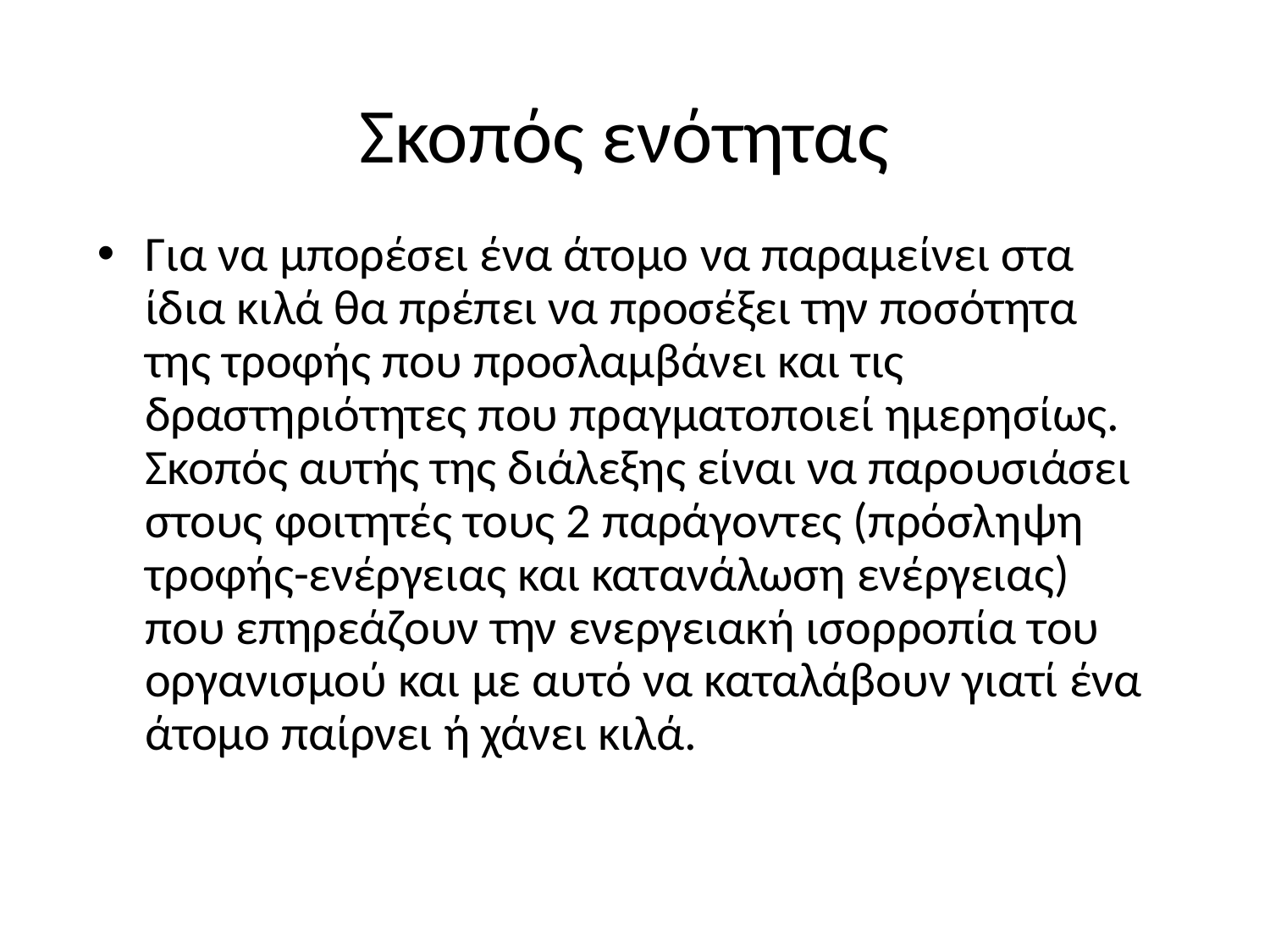

# Σκοπός ενότητας
Για να μπορέσει ένα άτομο να παραμείνει στα ίδια κιλά θα πρέπει να προσέξει την ποσότητα της τροφής που προσλαμβάνει και τις δραστηριότητες που πραγματοποιεί ημερησίως. Σκοπός αυτής της διάλεξης είναι να παρουσιάσει στους φοιτητές τους 2 παράγοντες (πρόσληψη τροφής-ενέργειας και κατανάλωση ενέργειας) που επηρεάζουν την ενεργειακή ισορροπία του οργανισμού και με αυτό να καταλάβουν γιατί ένα άτομο παίρνει ή χάνει κιλά.